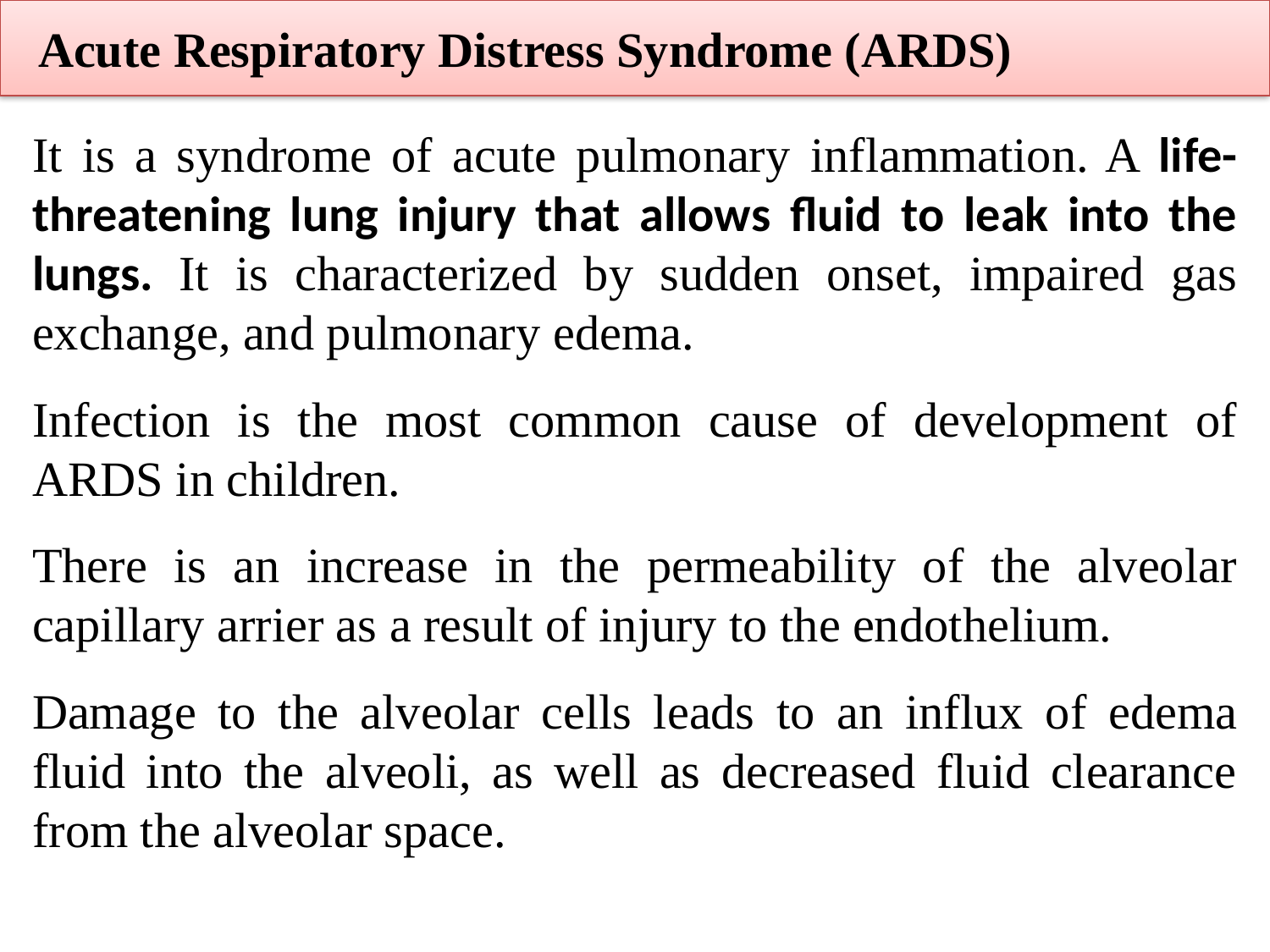

Acute Respiratory Distress Syndrome (ARDS)
It is a syndrome of acute pulmonary inflammation. A life-threatening lung injury that allows fluid to leak into the lungs. It is characterized by sudden onset, impaired gas exchange, and pulmonary edema.
Infection is the most common cause of development of ARDS in children.
There is an increase in the permeability of the alveolar capillary arrier as a result of injury to the endothelium.
Damage to the alveolar cells leads to an influx of edema fluid into the alveoli, as well as decreased fluid clearance from the alveolar space.